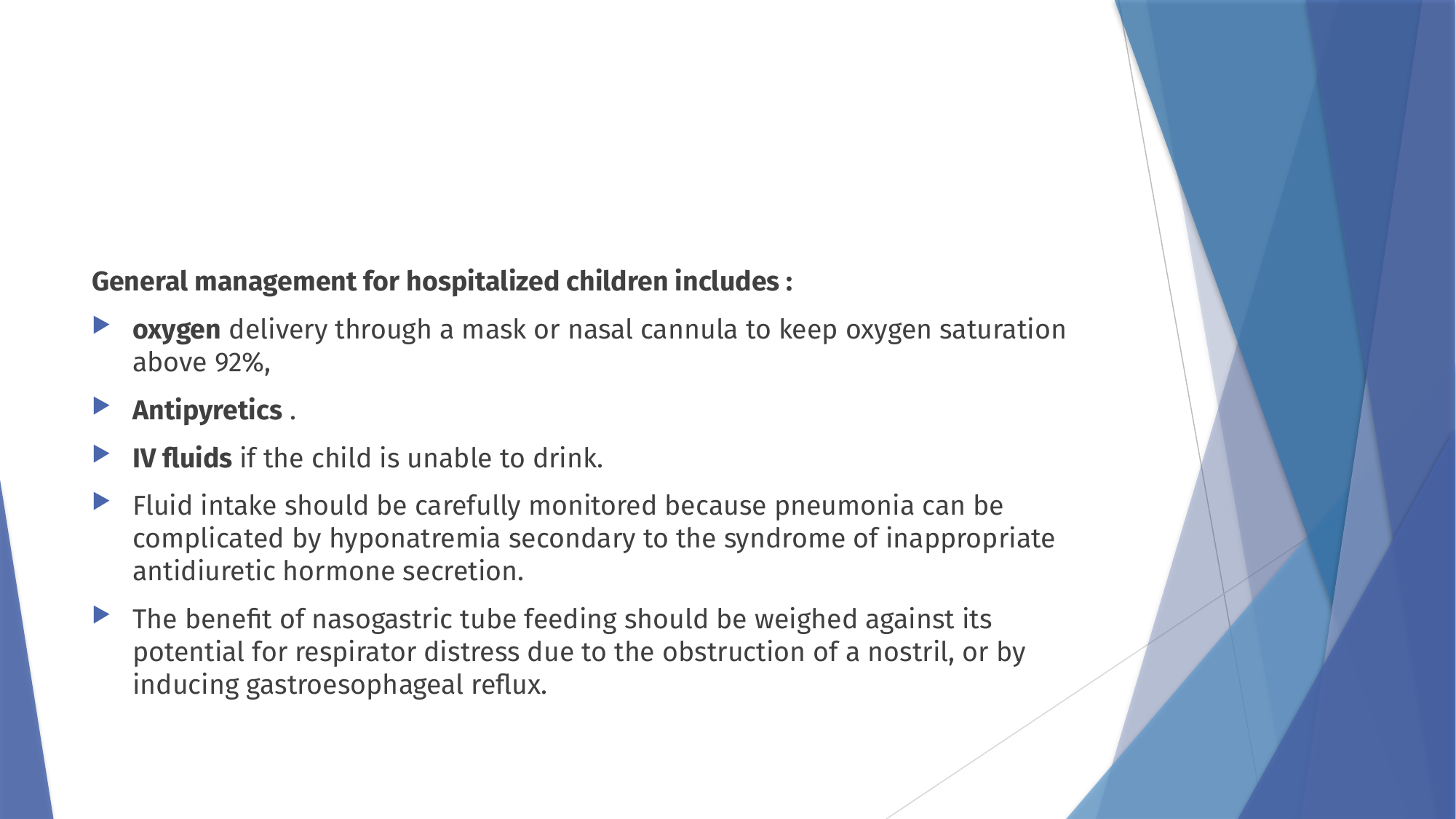

#
General management for hospitalized children includes :
oxygen delivery through a mask or nasal cannula to keep oxygen saturation above 92%,
Antipyretics .
IV fluids if the child is unable to drink.
Fluid intake should be carefully monitored because pneumonia can be complicated by hyponatremia secondary to the syndrome of inappropriate antidiuretic hormone secretion.
The benefit of nasogastric tube feeding should be weighed against its potential for respirator distress due to the obstruction of a nostril, or by inducing gastroesophageal reflux.